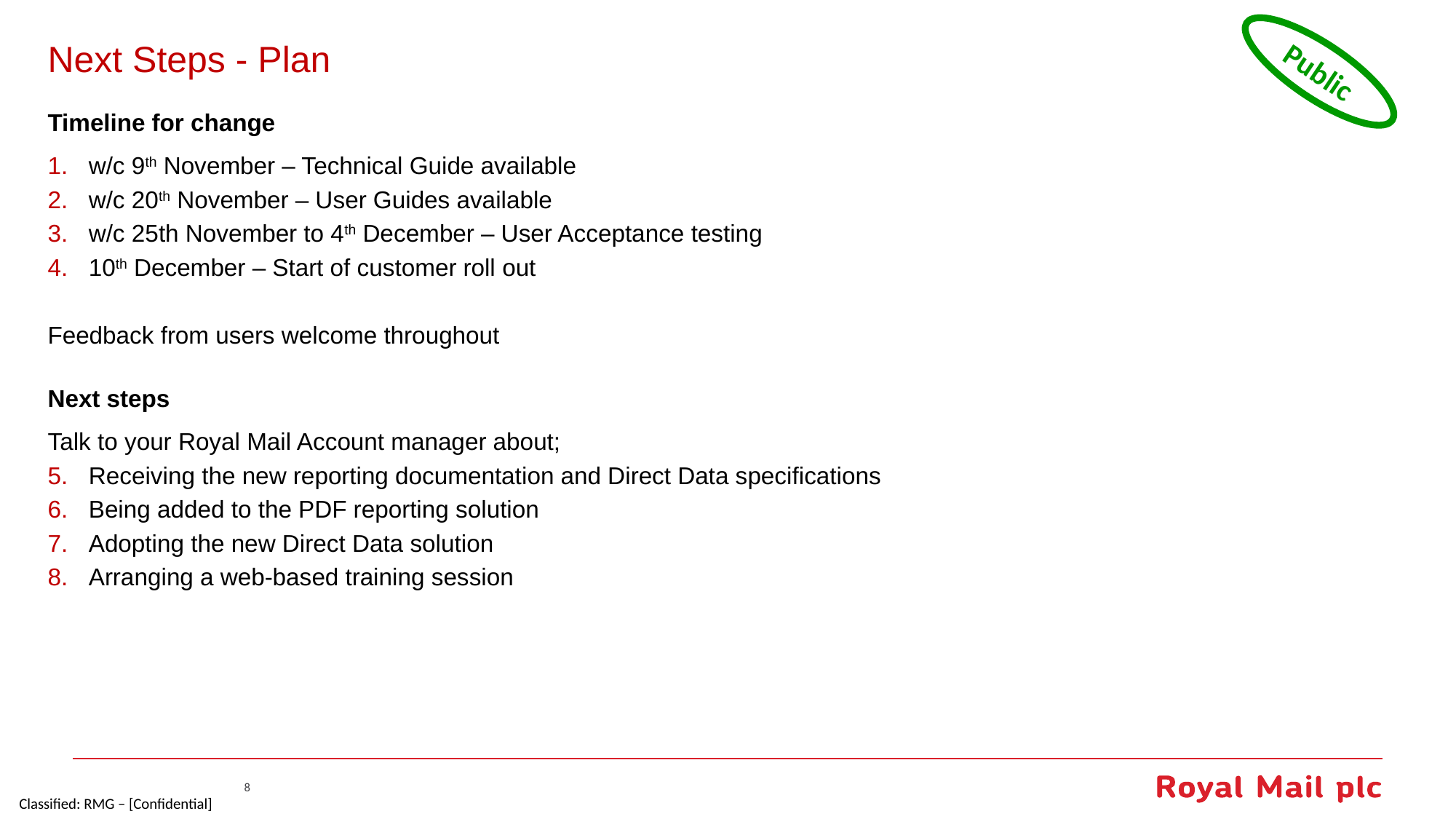

# Next Steps - Plan
Public
Timeline for change
w/c 9th November – Technical Guide available
w/c 20th November – User Guides available
w/c 25th November to 4th December – User Acceptance testing
10th December – Start of customer roll out

Feedback from users welcome throughout

Next steps
Talk to your Royal Mail Account manager about;
Receiving the new reporting documentation and Direct Data specifications
Being added to the PDF reporting solution
Adopting the new Direct Data solution
Arranging a web-based training session

8